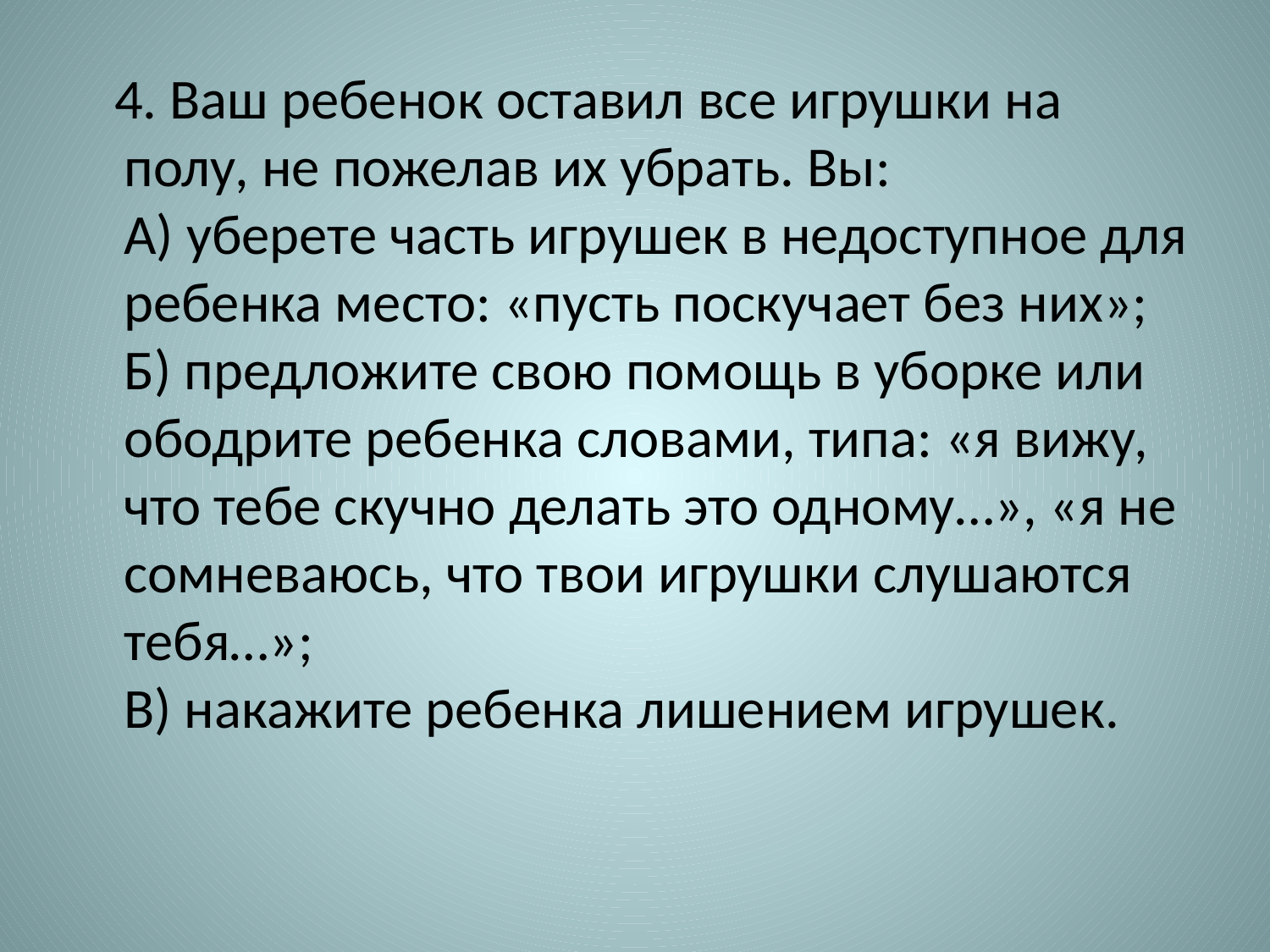

4. Ваш ребенок оставил все игрушки на полу, не пожелав их убрать. Вы:
А) уберете часть игрушек в недоступное для ребенка место: «пусть поскучает без них»;
Б) предложите свою помощь в уборке или ободрите ребенка словами, типа: «я вижу, что тебе скучно делать это одному…», «я не сомневаюсь, что твои игрушки слушаются тебя…»;
В) накажите ребенка лишением игрушек.